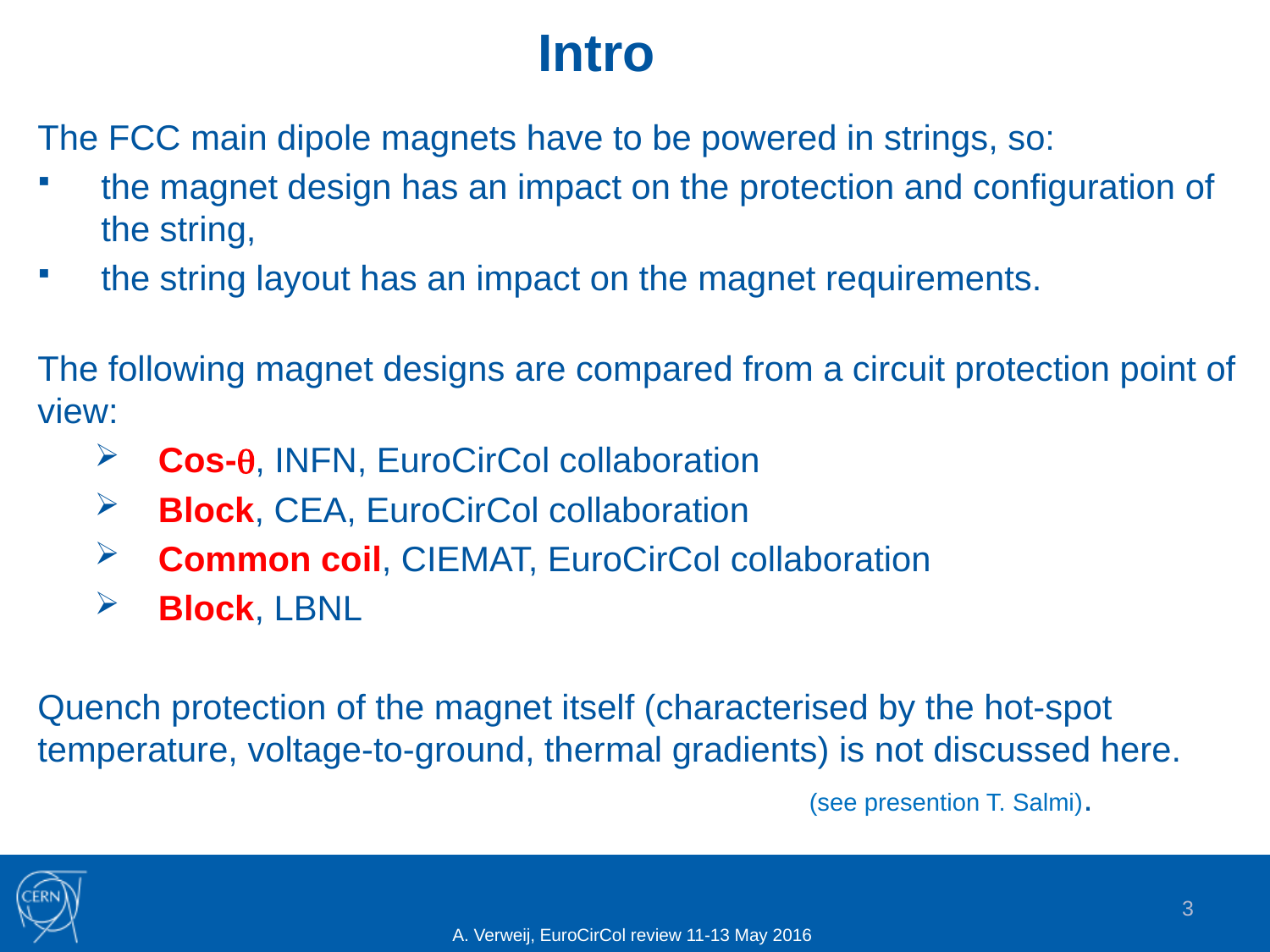

# Intro
The FCC main dipole magnets have to be powered in strings, so:
the magnet design has an impact on the protection and configuration of the string,
the string layout has an impact on the magnet requirements.
The following magnet designs are compared from a circuit protection point of view:
Cos-θ, INFN, EuroCirCol collaboration
Block, CEA, EuroCirCol collaboration
Common coil, CIEMAT, EuroCirCol collaboration
Block, LBNL

Quench protection of the magnet itself (characterised by the hot-spot temperature, voltage-to-ground, thermal gradients) is not discussed here.
						 (see presention T. Salmi).
3
A. Verweij, EuroCirCol review 11-13 May 2016